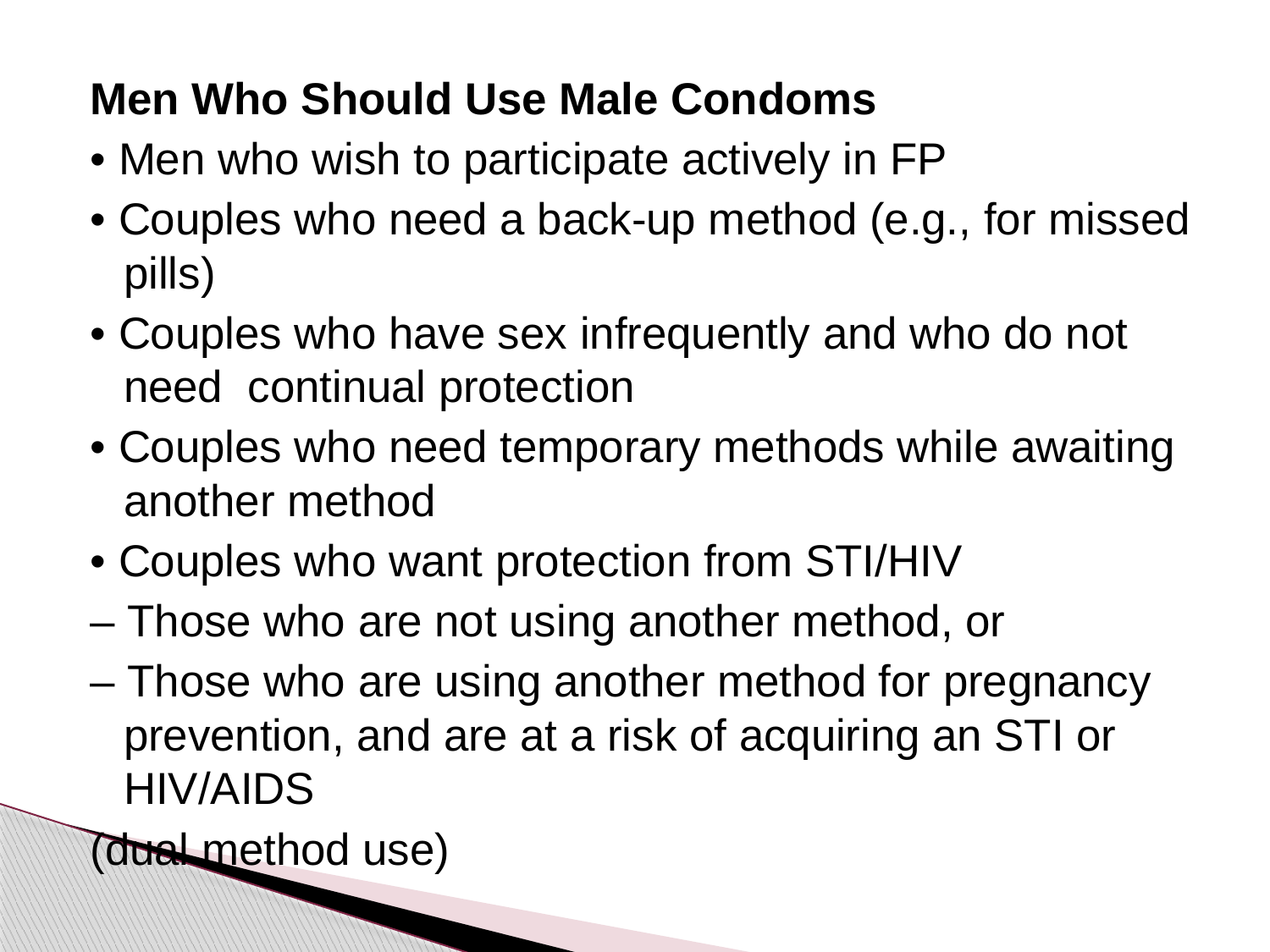

#
Men Who Should Use Male Condoms
• Men who wish to participate actively in FP
• Couples who need a back-up method (e.g., for missed pills)
• Couples who have sex infrequently and who do not need  continual protection
• Couples who need temporary methods while awaiting another method
• Couples who want protection from STI/HIV
– Those who are not using another method, or
– Those who are using another method for pregnancy prevention, and are at a risk of acquiring an STI or HIV/AIDS
(dual method use)